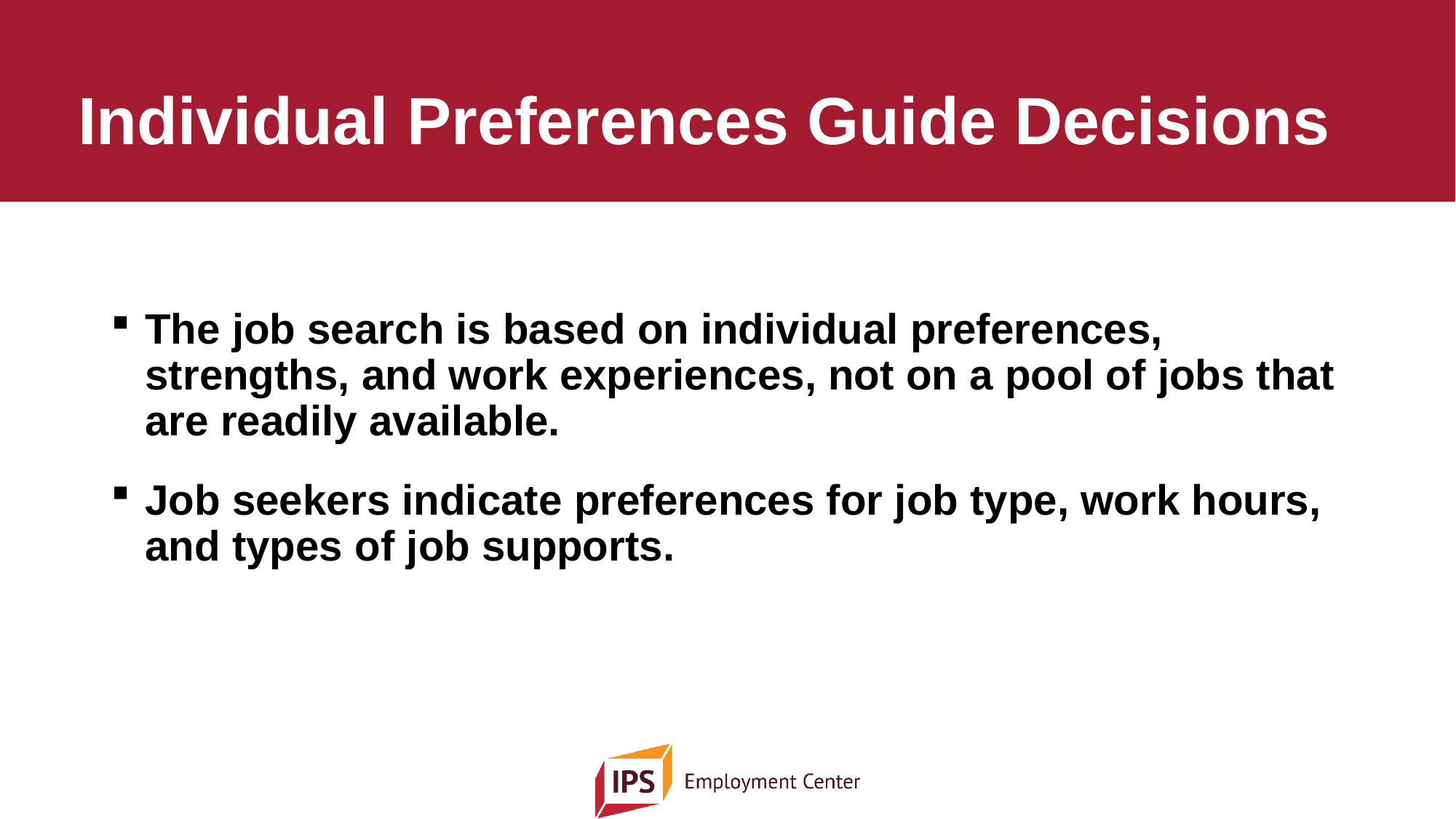

# Individual Preferences Guide Decisions

The job search is based on individual preferences, strengths, and work experiences, not on a pool of jobs that are readily available.
Job seekers indicate preferences for job type, work hours, and types of job supports.